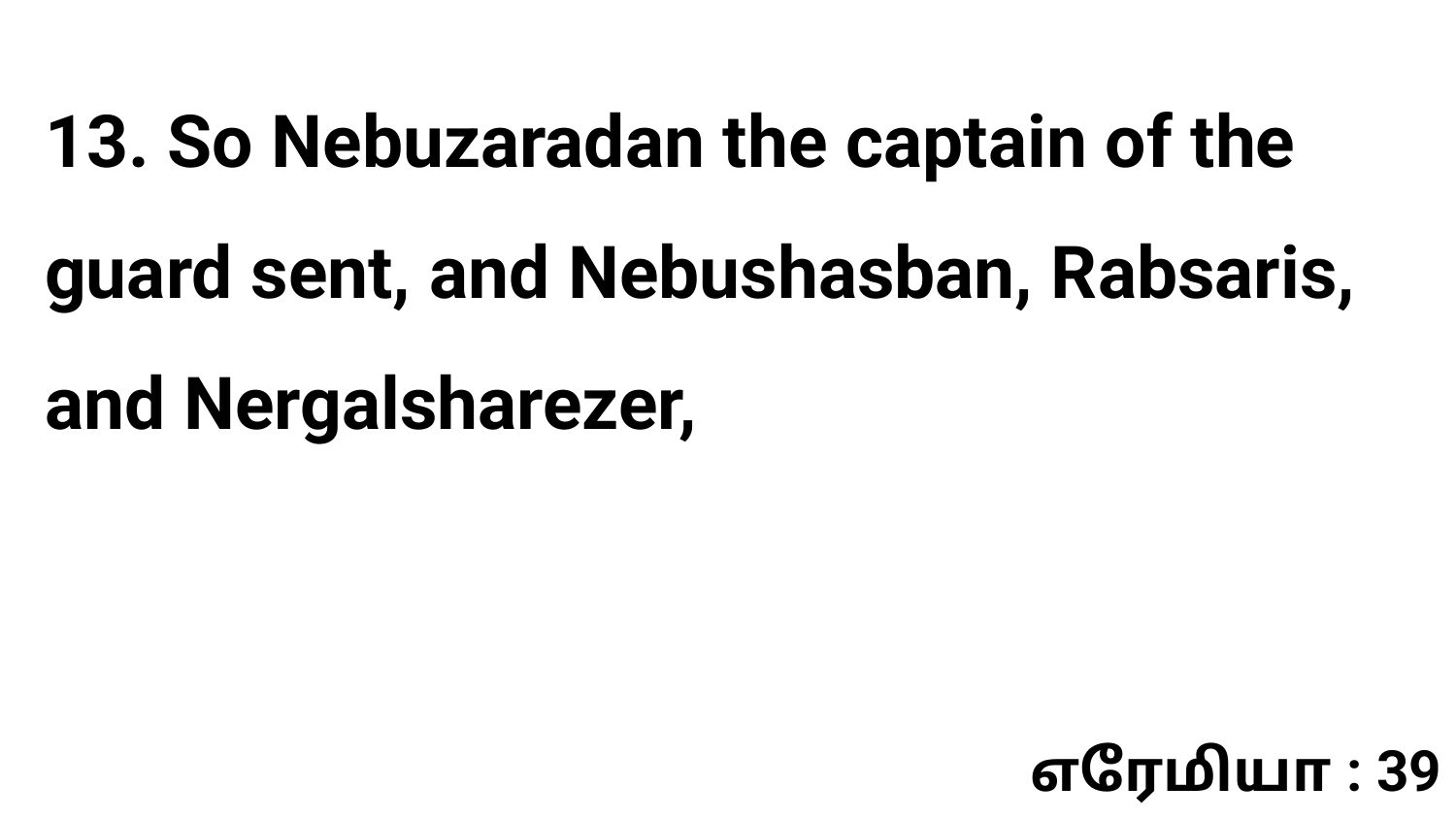

13. So Nebuzaradan the captain of the guard sent, and Nebushasban, Rabsaris, and Nergalsharezer,
எரேமியா : 39